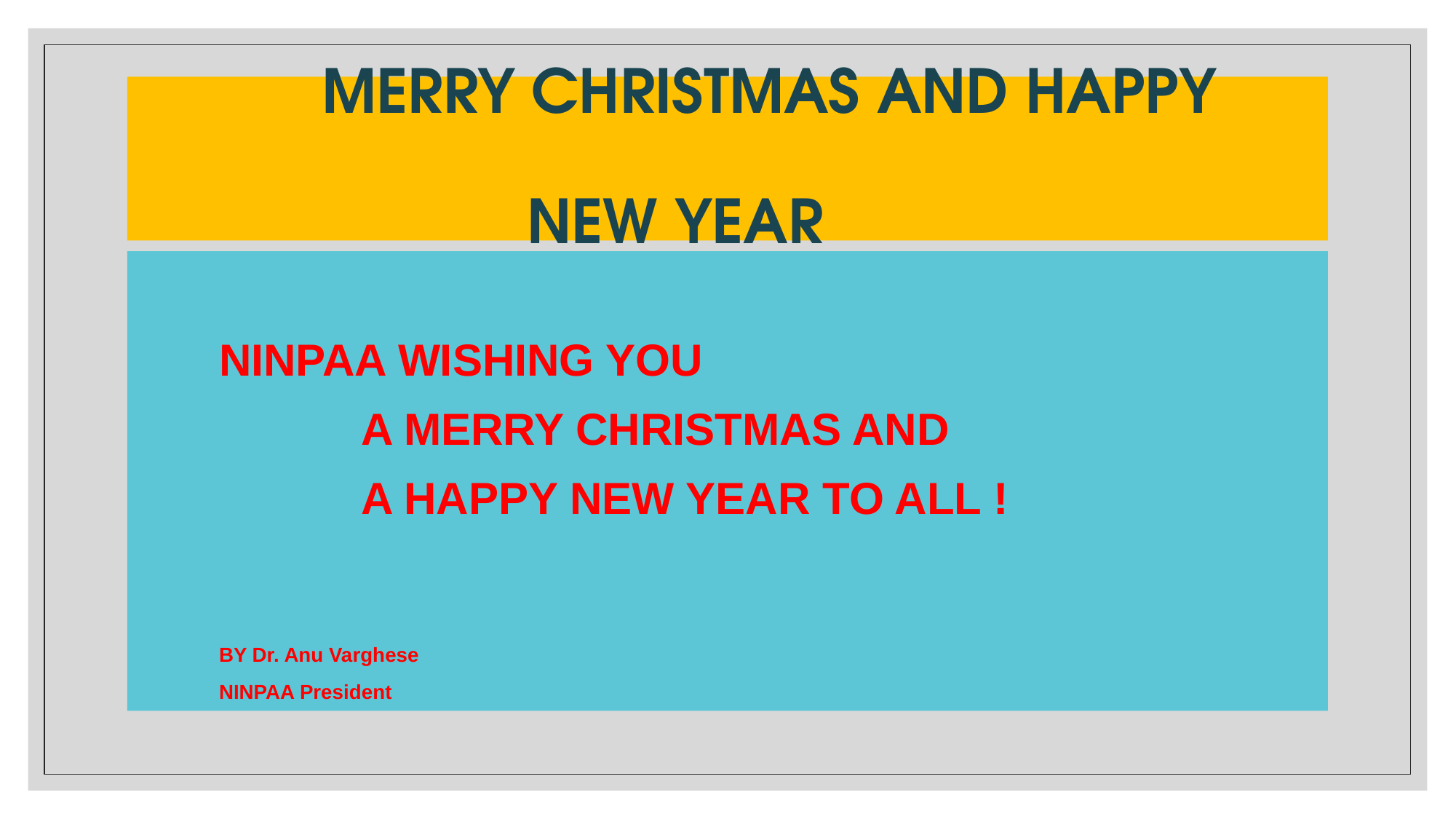

# MERRY CHRISTMAS AND HAPPY NEW YEAR

		NINPAA WISHING YOU
                  A MERRY CHRISTMAS AND
                  A HAPPY NEW YEAR TO ALL !

							BY Dr. Anu Varghese
							NINPAA President